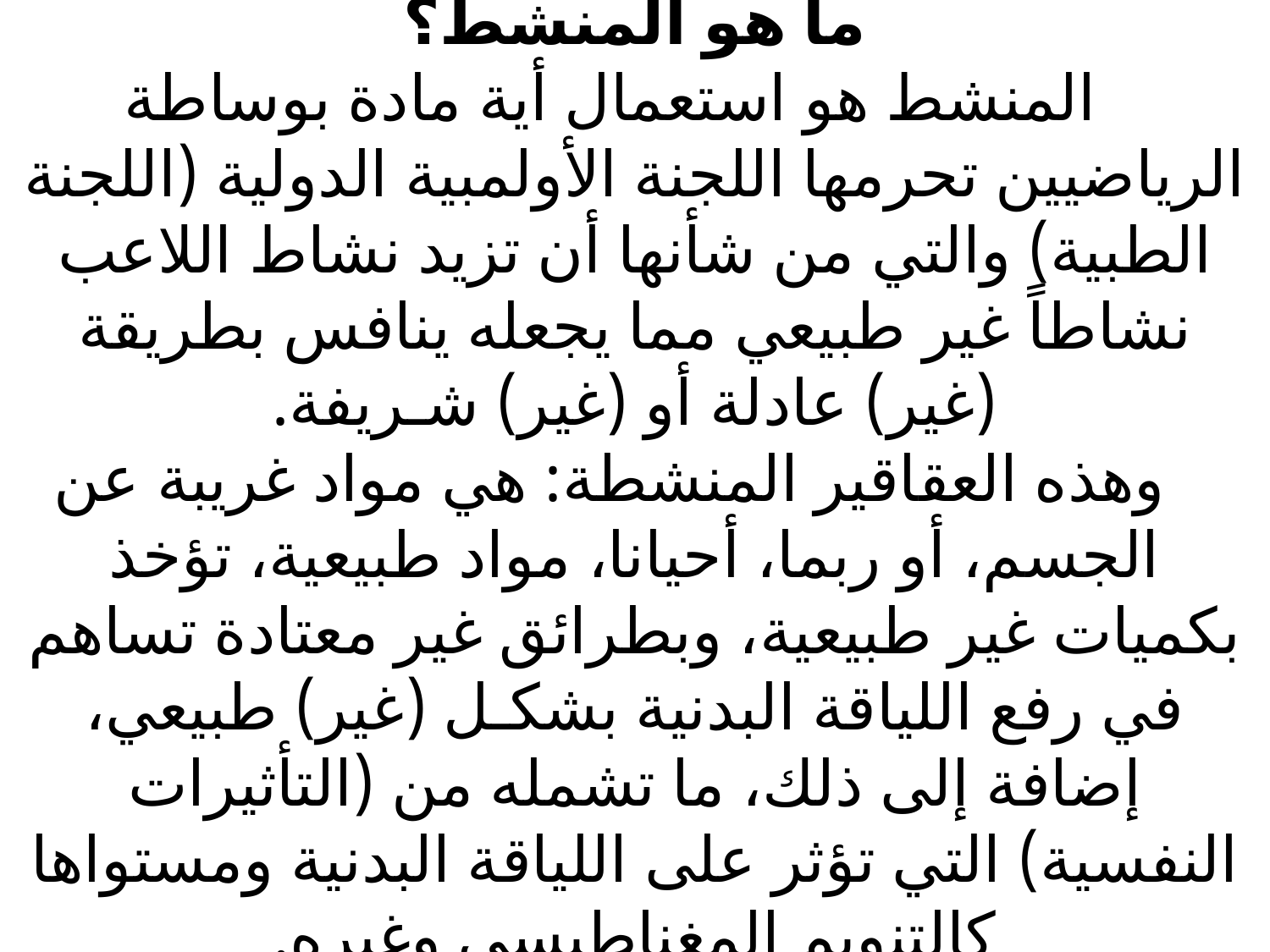

# المنشطات الرياضية ما هو المنشط؟ المنشط هو استعمال أية مادة بوساطة الرياضيين تحرمها اللجنة الأولمبية الدولية (اللجنة الطبية) والتي من شأنها أن تزيد نشاط اللاعب نشاطاً غير طبيعي مما يجعله ينافس بطريقة (غير) عادلة أو (غير) شـريفة. وهذه العقاقير المنشطة: هي مواد غريبة عن الجسم، أو ربما، أحيانا، مواد طبيعية، تؤخذ بكميات غير طبيعية، وبطرائق غير معتادة تساهم في رفع اللياقة البدنية بشكـل (غير) طبيعي، إضافة إلى ذلك، ما تشمله من (التأثيرات النفسية) التي تؤثر على اللياقة البدنية ومستواها كالتنويم المغناطيسي وغيره.